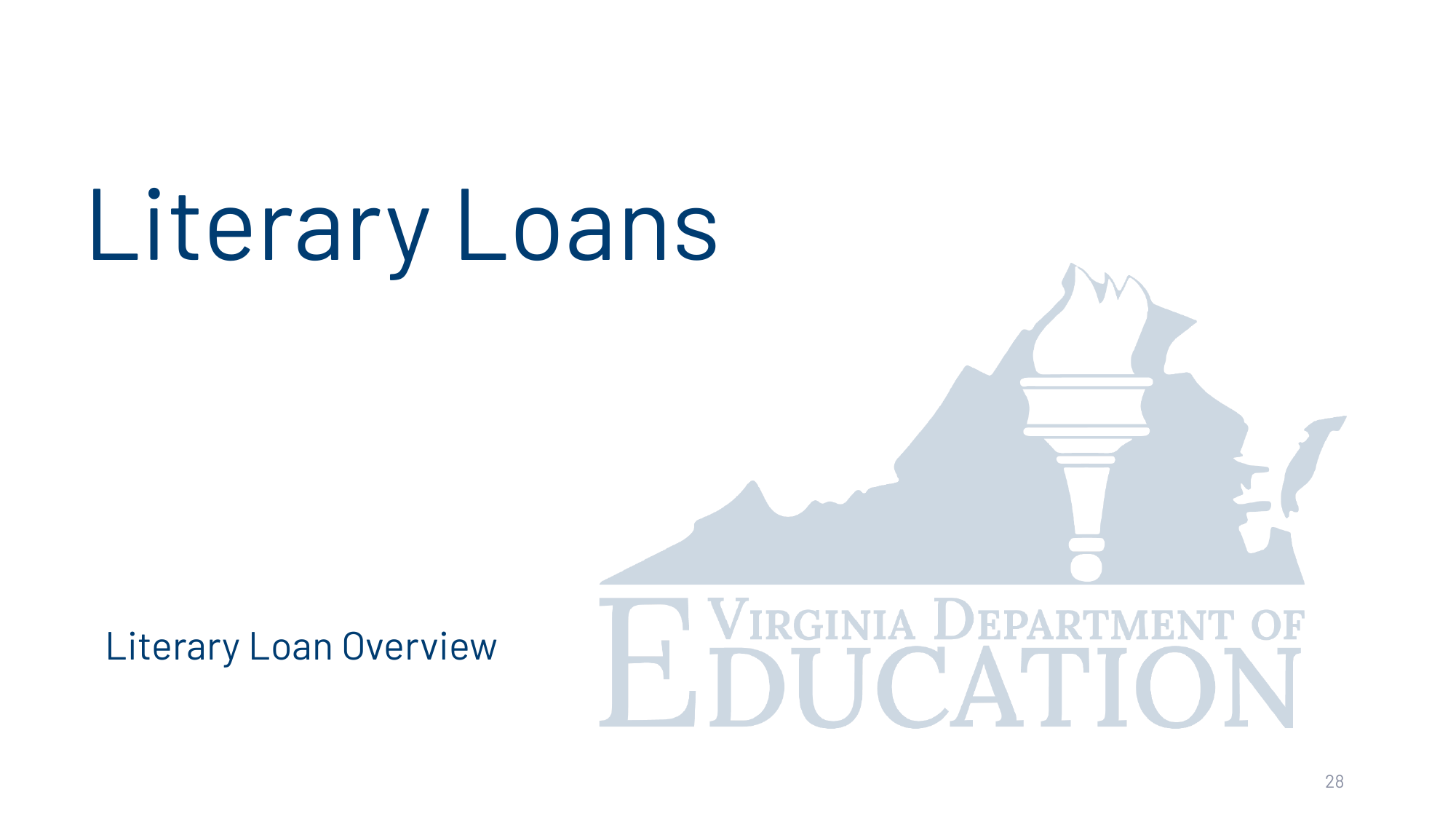

# Literary Loans
Literary Loan Overview
28